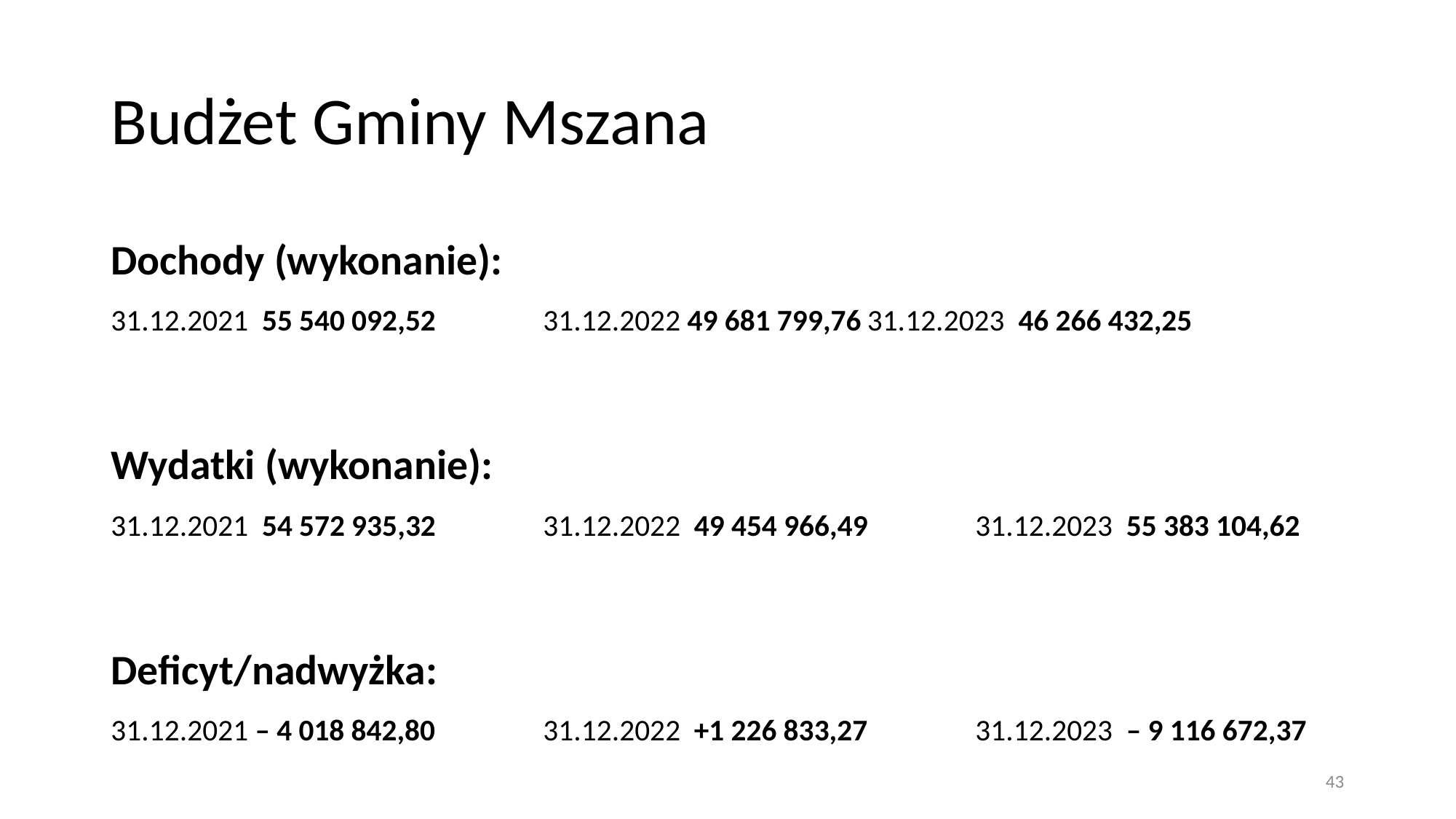

# Budżet Gminy Mszana
Dochody (wykonanie):
31.12.2021  55 540 092,52		31.12.2022 49 681 799,76		31.12.2023  46 266 432,25

Wydatki (wykonanie):
31.12.2021  54 572 935,32		31.12.2022  49 454 966,49		31.12.2023  55 383 104,62

Deficyt/nadwyżka:
31.12.2021 – 4 018 842,80		31.12.2022  +1 226 833,27		31.12.2023  – 9 116 672,37

43